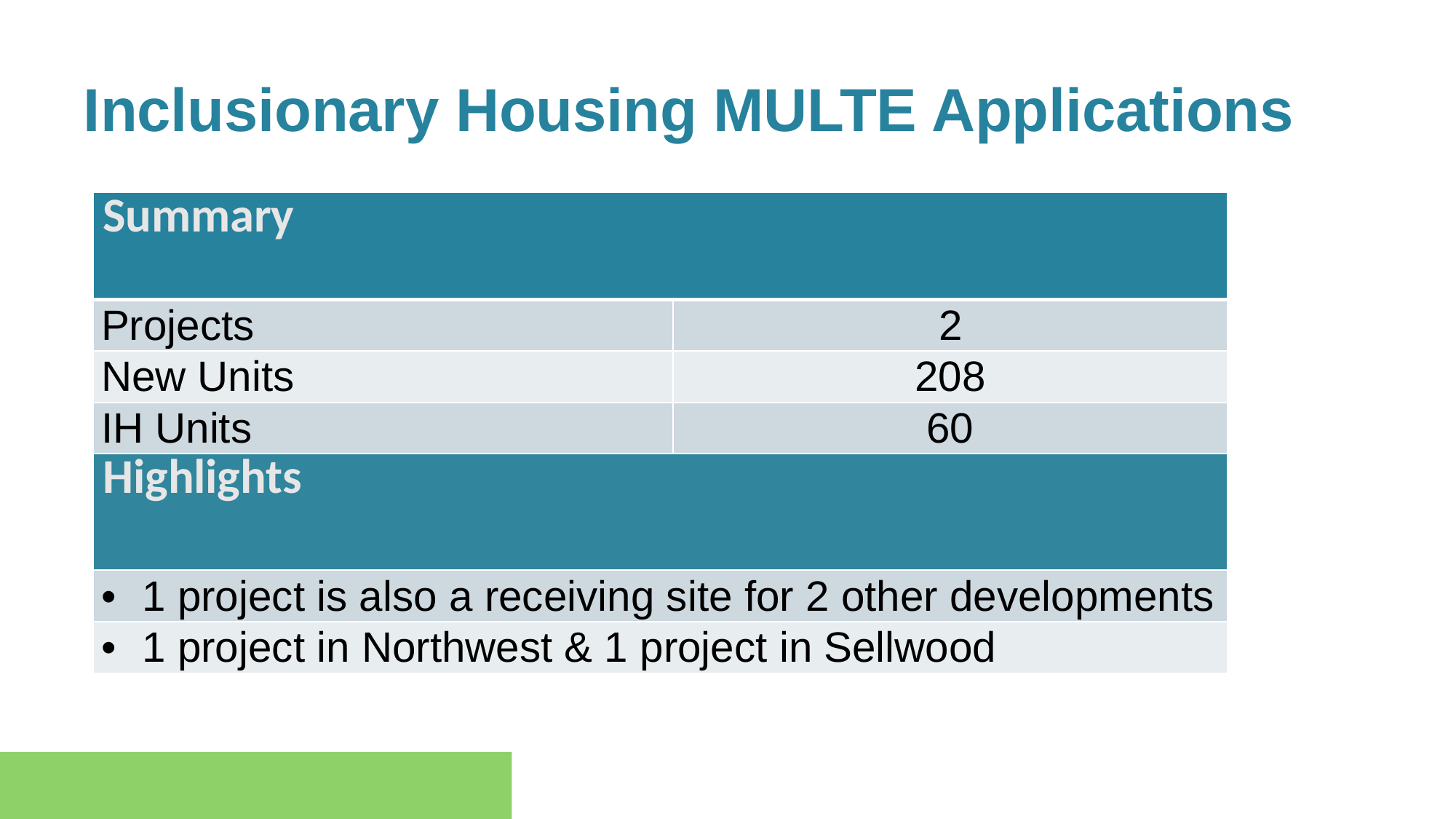

# Inclusionary Housing MULTE Applications
| Summary |  |
| --- | --- |
| Projects | 2 |
| New Units | 208 |
| IH Units | 60 |
| Highlights |  |
| 1 project is also a receiving site for 2 other developments |  |
| 1 project in Northwest & 1 project in Sellwood |  |